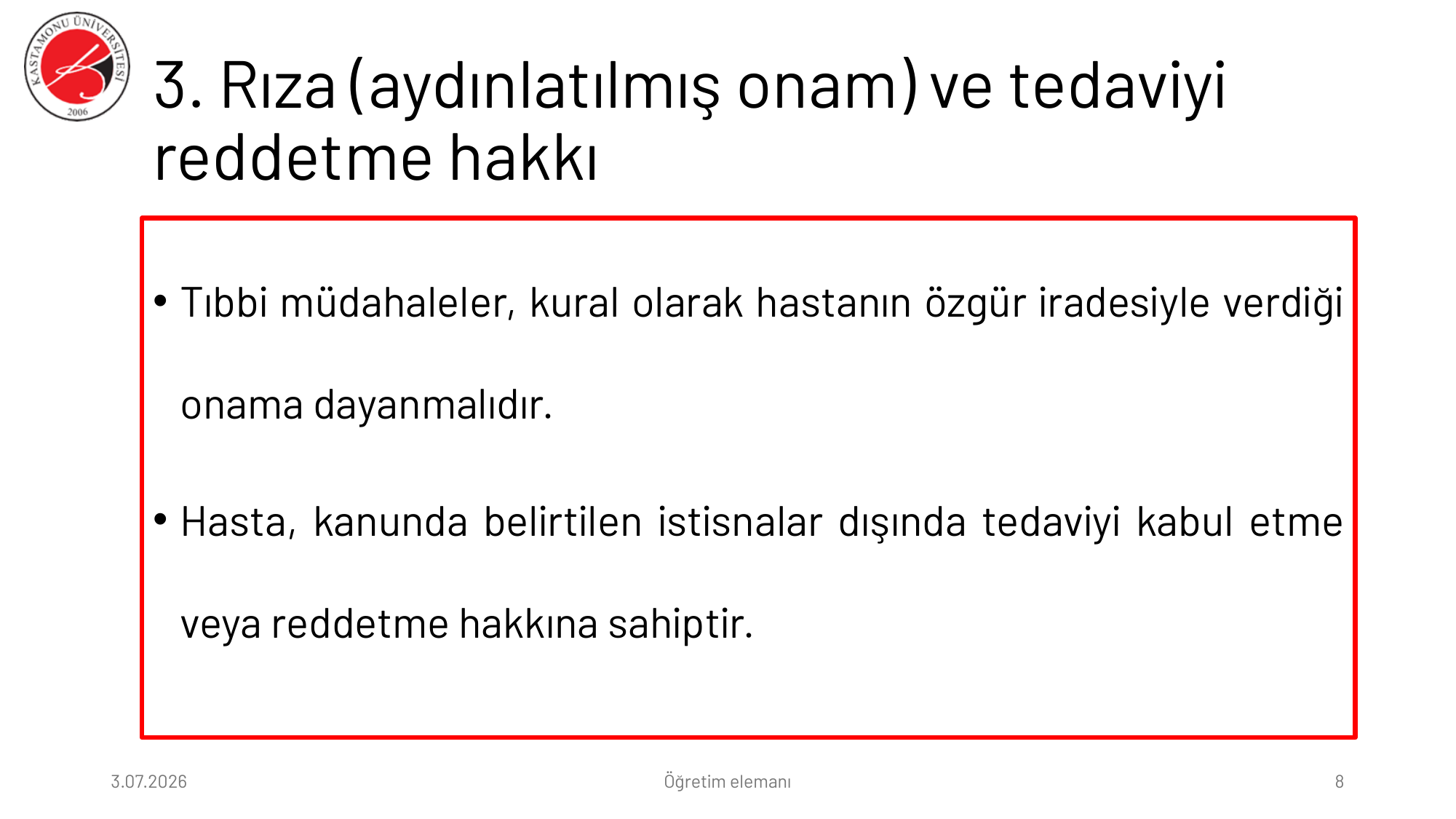

# 3. Rıza (aydınlatılmış onam) ve tedaviyi reddetme hakkı
Tıbbi müdahaleler, kural olarak hastanın özgür iradesiyle verdiği onama dayanmalıdır.
Hasta, kanunda belirtilen istisnalar dışında tedaviyi kabul etme veya reddetme hakkına sahiptir.
3.07.2026
Öğretim elemanı
8